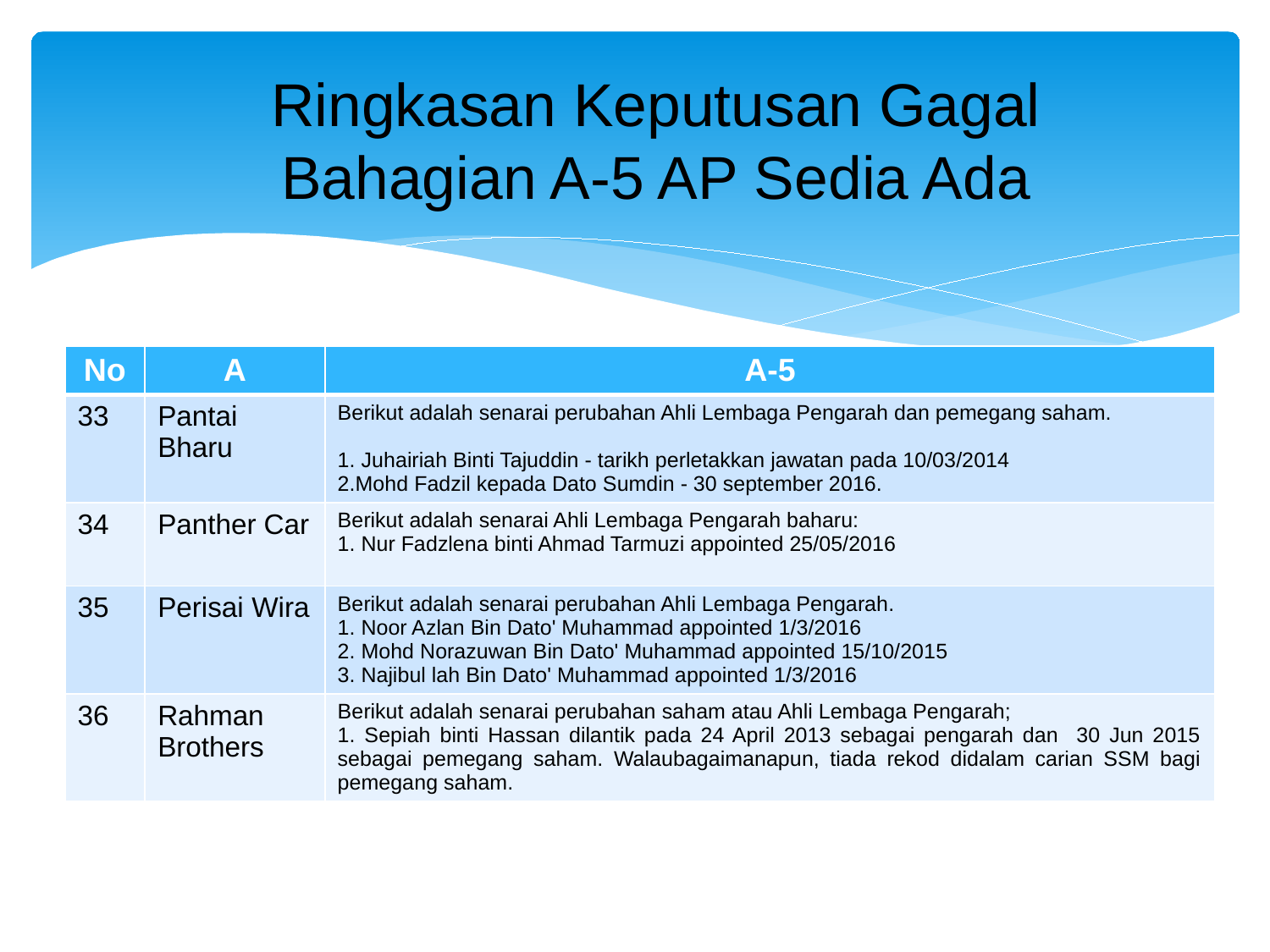

Ringkasan Keputusan Gagal
Bahagian A-5 AP Sedia Ada
| No | A | A-5 |
| --- | --- | --- |
| 33 | Pantai Bharu | Berikut adalah senarai perubahan Ahli Lembaga Pengarah dan pemegang saham. 1. Juhairiah Binti Tajuddin - tarikh perletakkan jawatan pada 10/03/2014 2.Mohd Fadzil kepada Dato Sumdin - 30 september 2016. |
| 34 | Panther Car | Berikut adalah senarai Ahli Lembaga Pengarah baharu: 1. Nur Fadzlena binti Ahmad Tarmuzi appointed 25/05/2016 |
| 35 | Perisai Wira | Berikut adalah senarai perubahan Ahli Lembaga Pengarah. 1. Noor Azlan Bin Dato' Muhammad appointed 1/3/2016 2. Mohd Norazuwan Bin Dato' Muhammad appointed 15/10/2015 3. Najibul lah Bin Dato' Muhammad appointed 1/3/2016 |
| 36 | Rahman Brothers | Berikut adalah senarai perubahan saham atau Ahli Lembaga Pengarah; 1. Sepiah binti Hassan dilantik pada 24 April 2013 sebagai pengarah dan 30 Jun 2015 sebagai pemegang saham. Walaubagaimanapun, tiada rekod didalam carian SSM bagi pemegang saham. |